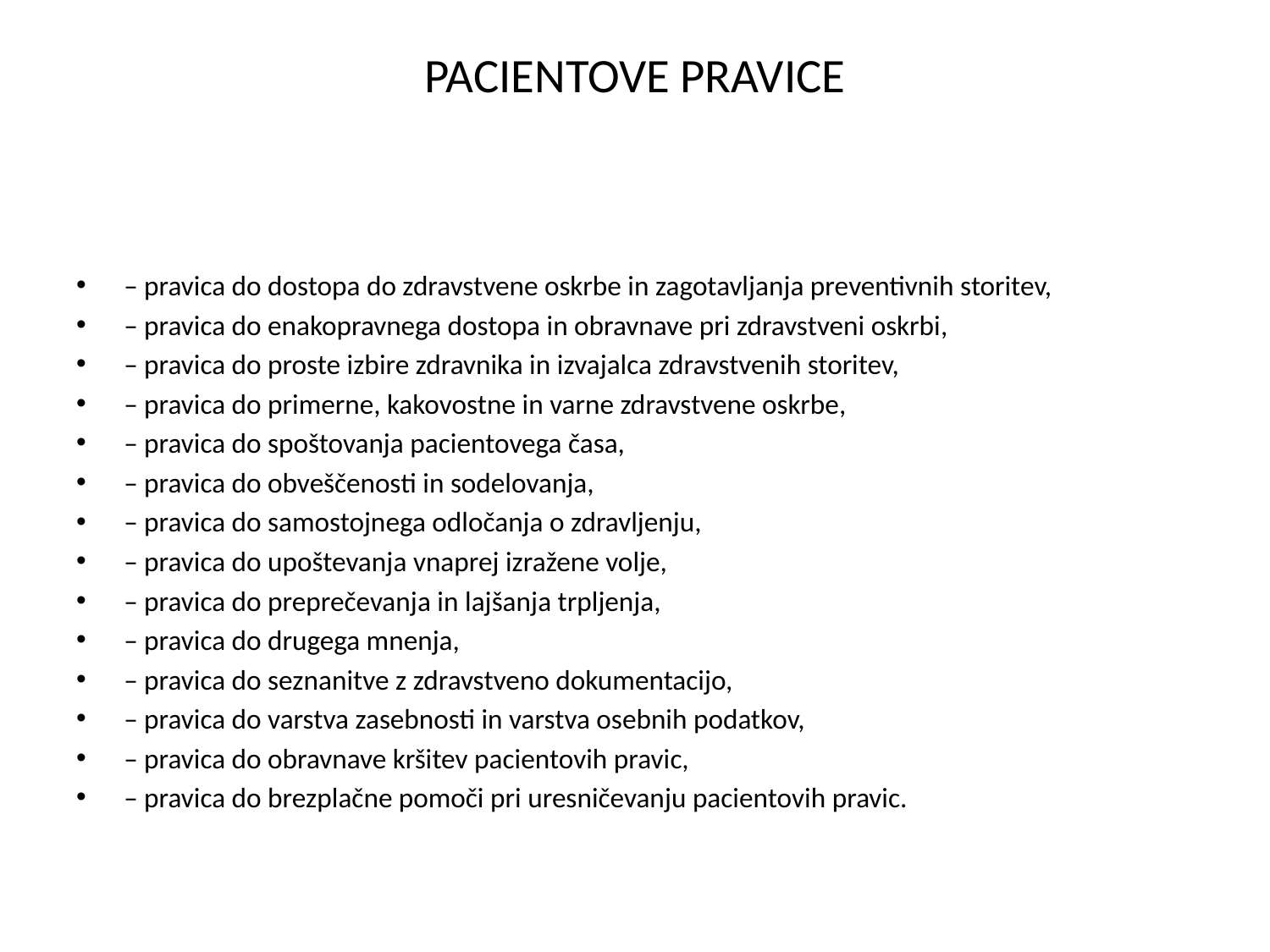

# PACIENTOVE PRAVICE

– pravica do dostopa do zdravstvene oskrbe in zagotavljanja preventivnih storitev,
– pravica do enakopravnega dostopa in obravnave pri zdravstveni oskrbi,
– pravica do proste izbire zdravnika in izvajalca zdravstvenih storitev,
– pravica do primerne, kakovostne in varne zdravstvene oskrbe,
– pravica do spoštovanja pacientovega časa,
– pravica do obveščenosti in sodelovanja,
– pravica do samostojnega odločanja o zdravljenju,
– pravica do upoštevanja vnaprej izražene volje,
– pravica do preprečevanja in lajšanja trpljenja,
– pravica do drugega mnenja,
– pravica do seznanitve z zdravstveno dokumentacijo,
– pravica do varstva zasebnosti in varstva osebnih podatkov,
– pravica do obravnave kršitev pacientovih pravic,
– pravica do brezplačne pomoči pri uresničevanju pacientovih pravic.